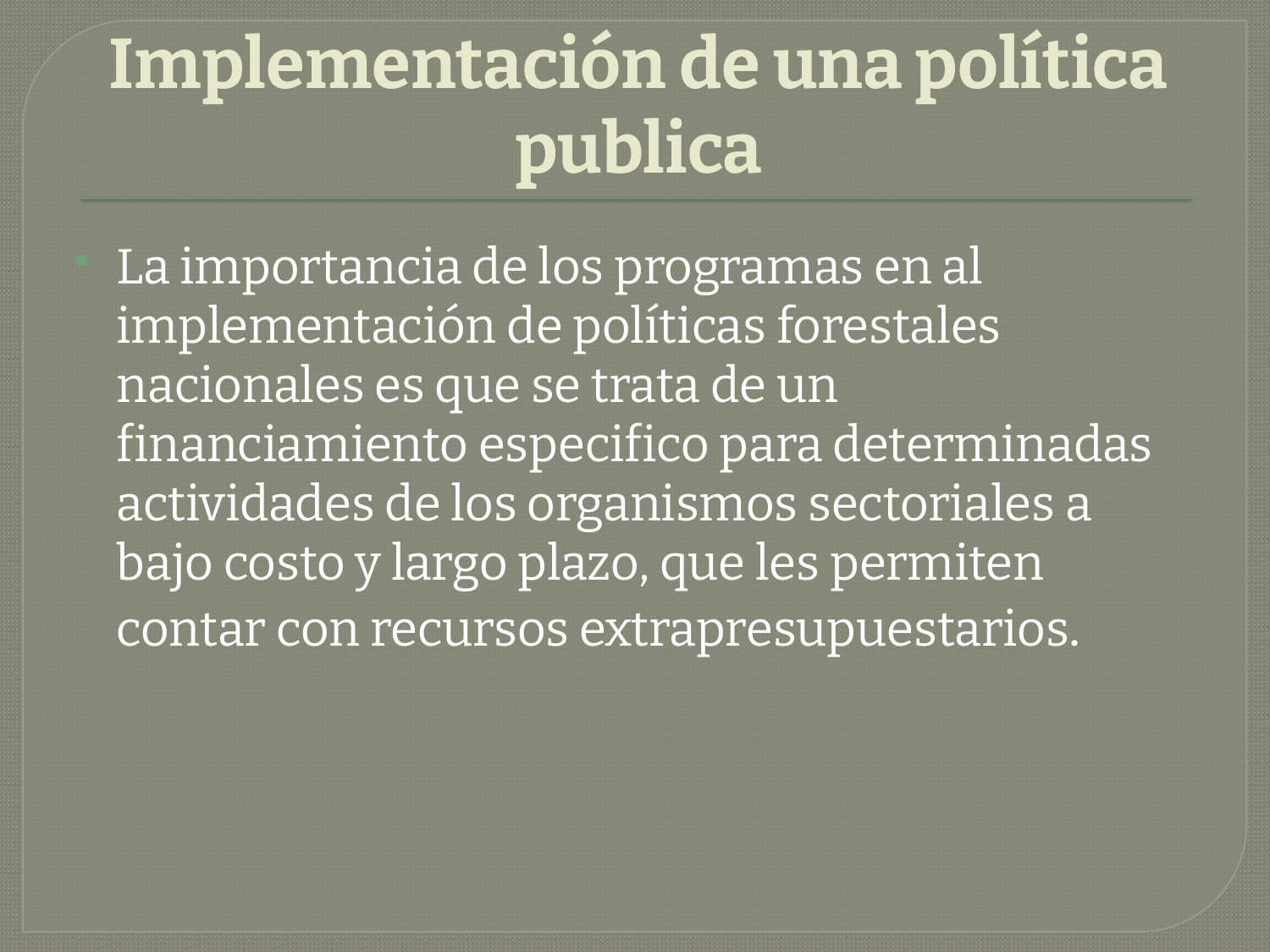

# Implementación de una política publica
La importancia de los programas en al implementación de políticas forestales nacionales es que se trata de un financiamiento especifico para determinadas actividades de los organismos sectoriales a bajo costo y largo plazo, que les permiten contar con recursos extrapresupuestarios.